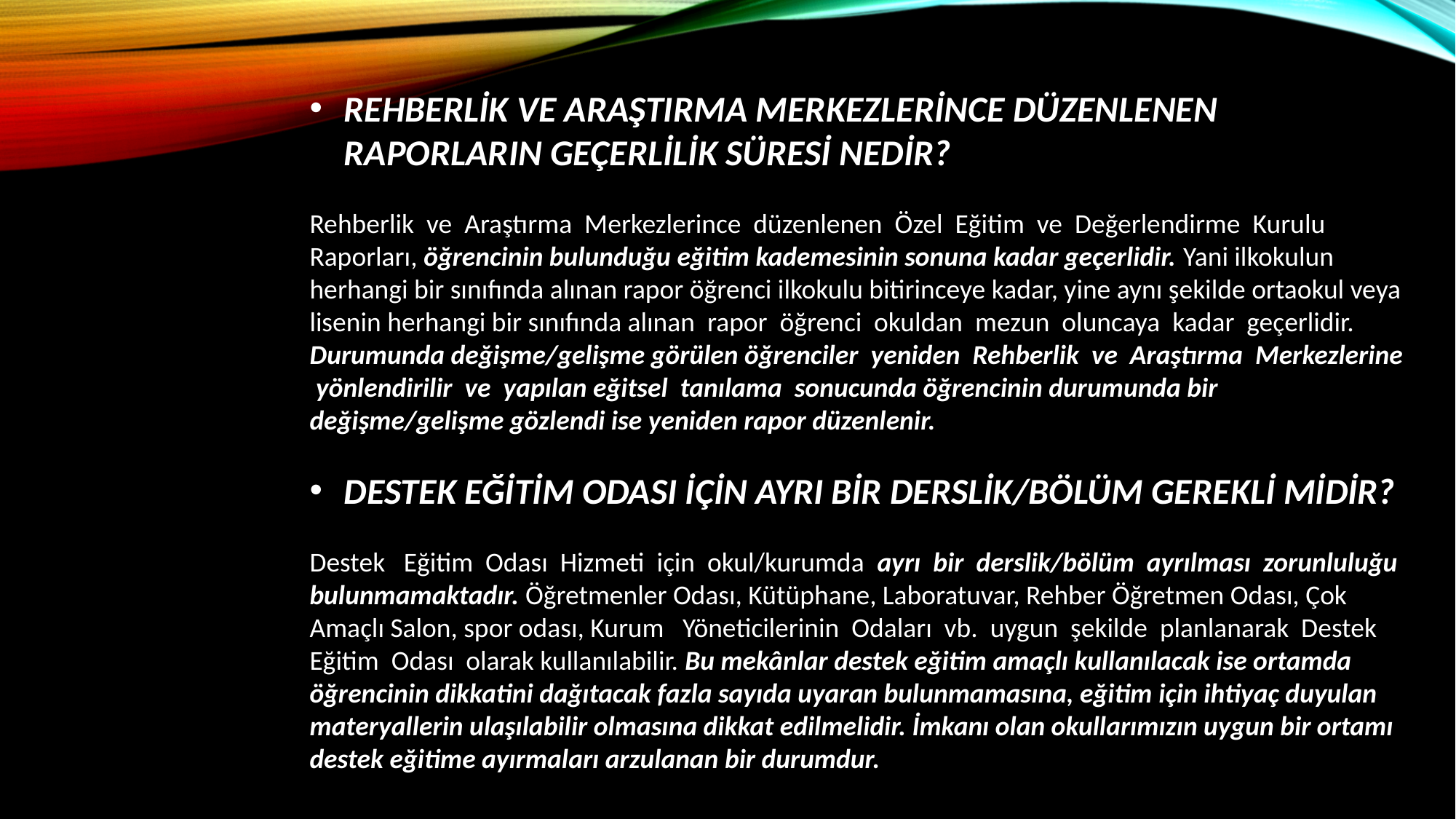

REHBERLİK VE ARAŞTIRMA MERKEZLERİNCE DÜZENLENEN RAPORLARIN GEÇERLİLİK SÜRESİ NEDİR?

Rehberlik  ve  Araştırma  Merkezlerince  düzenlenen  Özel  Eğitim  ve  Değerlendirme  Kurulu  Raporları, öğrencinin bulunduğu eğitim kademesinin sonuna kadar geçerlidir. Yani ilkokulun herhangi bir sınıfında alınan rapor öğrenci ilkokulu bitirinceye kadar, yine aynı şekilde ortaokul veya lisenin herhangi bir sınıfında alınan  rapor  öğrenci  okuldan  mezun  oluncaya  kadar  geçerlidir.  Durumunda değişme/gelişme görülen öğrenciler  yeniden  Rehberlik  ve  Araştırma  Merkezlerine  yönlendirilir  ve  yapılan eğitsel  tanılama  sonucunda öğrencinin durumunda bir değişme/gelişme gözlendi ise yeniden rapor düzenlenir.

DESTEK EĞİTİM ODASI İÇİN AYRI BİR DERSLİK/BÖLÜM GEREKLİ MİDİR?

Destek   Eğitim  Odası  Hizmeti  için  okul/kurumda  ayrı  bir  derslik/bölüm  ayrılması  zorunluluğu bulunmamaktadır. Öğretmenler Odası, Kütüphane, Laboratuvar, Rehber Öğretmen Odası, Çok Amaçlı Salon, spor odası, Kurum   Yöneticilerinin  Odaları  vb.  uygun  şekilde  planlanarak  Destek  Eğitim  Odası  olarak kullanılabilir. Bu mekânlar destek eğitim amaçlı kullanılacak ise ortamda öğrencinin dikkatini dağıtacak fazla sayıda uyaran bulunmamasına, eğitim için ihtiyaç duyulan materyallerin ulaşılabilir olmasına dikkat edilmelidir. İmkanı olan okullarımızın uygun bir ortamı destek eğitime ayırmaları arzulanan bir durumdur.